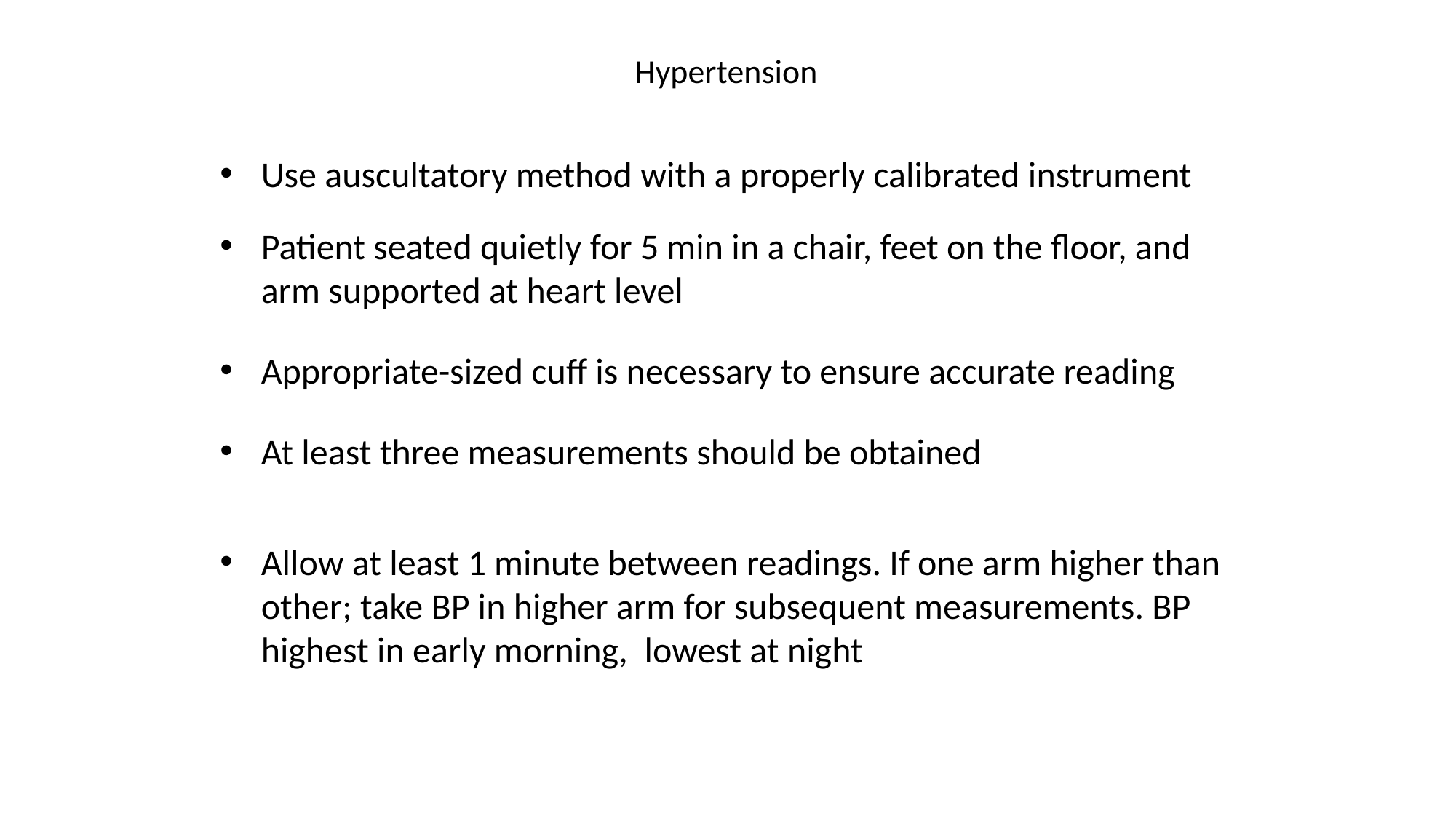

# Hypertension
Use auscultatory method with a properly calibrated instrument

Patient seated quietly for 5 min in a chair, feet on the floor, and arm supported at heart level

Appropriate-sized cuff is necessary to ensure accurate reading

At least three measurements should be obtained

Allow at least 1 minute between readings. If one arm higher than other; take BP in higher arm for subsequent measurements. BP highest in early morning,  lowest at night